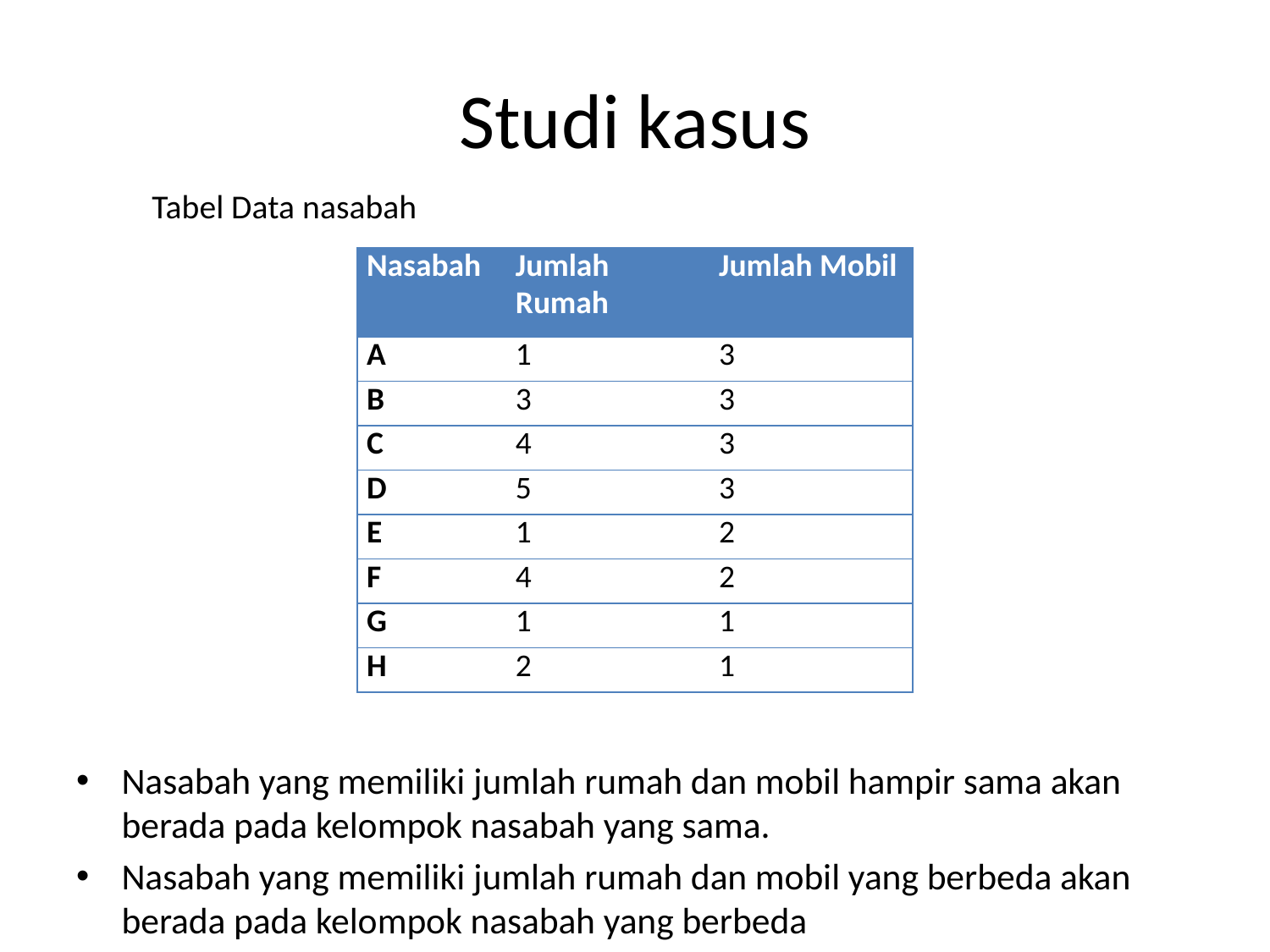

# Studi kasus
				    Tabel Data nasabah

Nasabah yang memiliki jumlah rumah dan mobil hampir sama akan berada pada kelompok nasabah yang sama.
Nasabah yang memiliki jumlah rumah dan mobil yang berbeda akan berada pada kelompok nasabah yang berbeda

| Nasabah | Jumlah Rumah | Jumlah Mobil |
| --- | --- | --- |
| A | 1 | 3 |
| B | 3 | 3 |
| C | 4 | 3 |
| D | 5 | 3 |
| E | 1 | 2 |
| F | 4 | 2 |
| G | 1 | 1 |
| H | 2 | 1 |